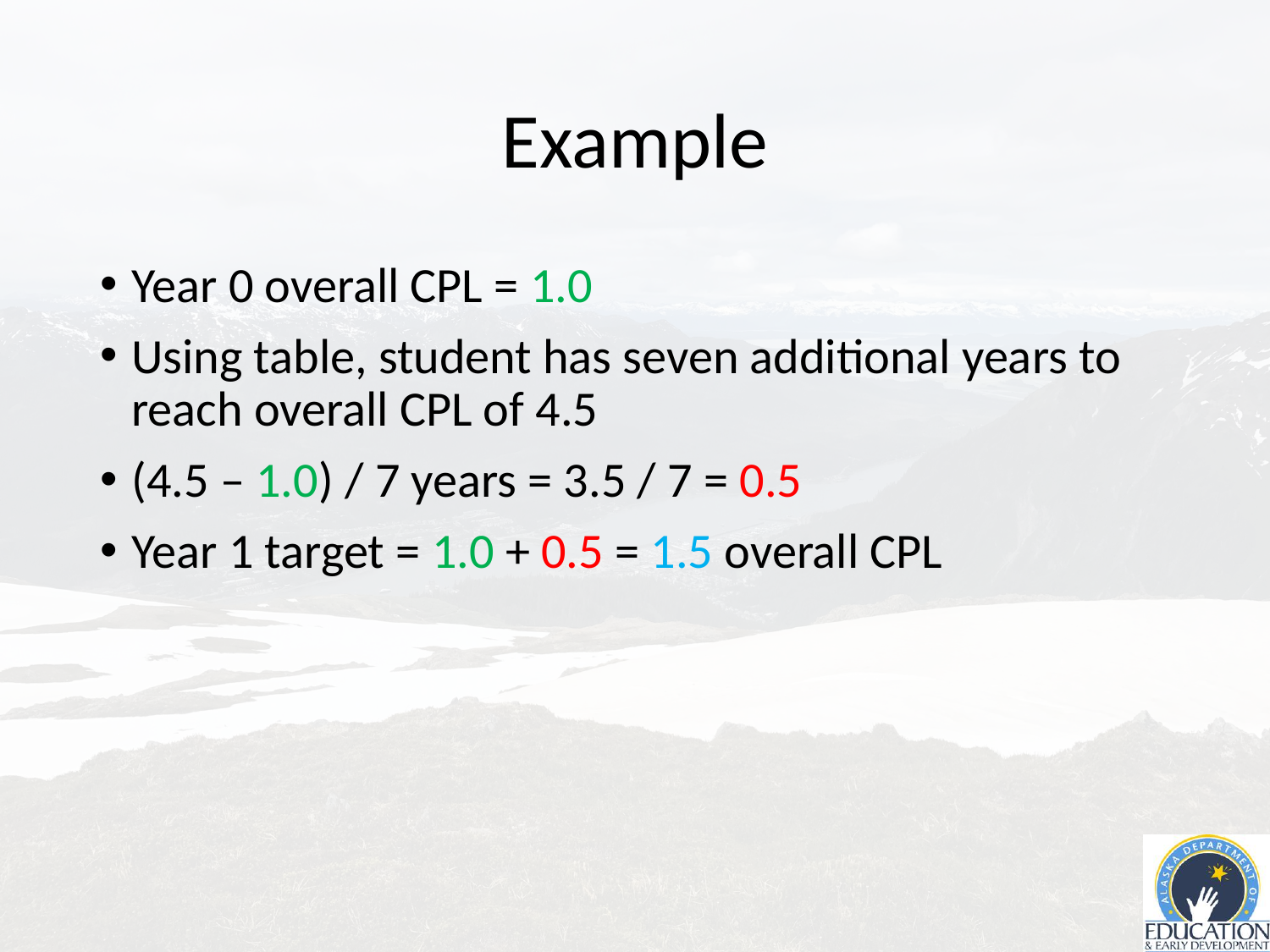

# Example
Year 0 overall CPL = 1.0
Using table, student has seven additional years to reach overall CPL of 4.5
(4.5 – 1.0) / 7 years = 3.5 / 7 = 0.5
Year 1 target = 1.0 + 0.5 = 1.5 overall CPL